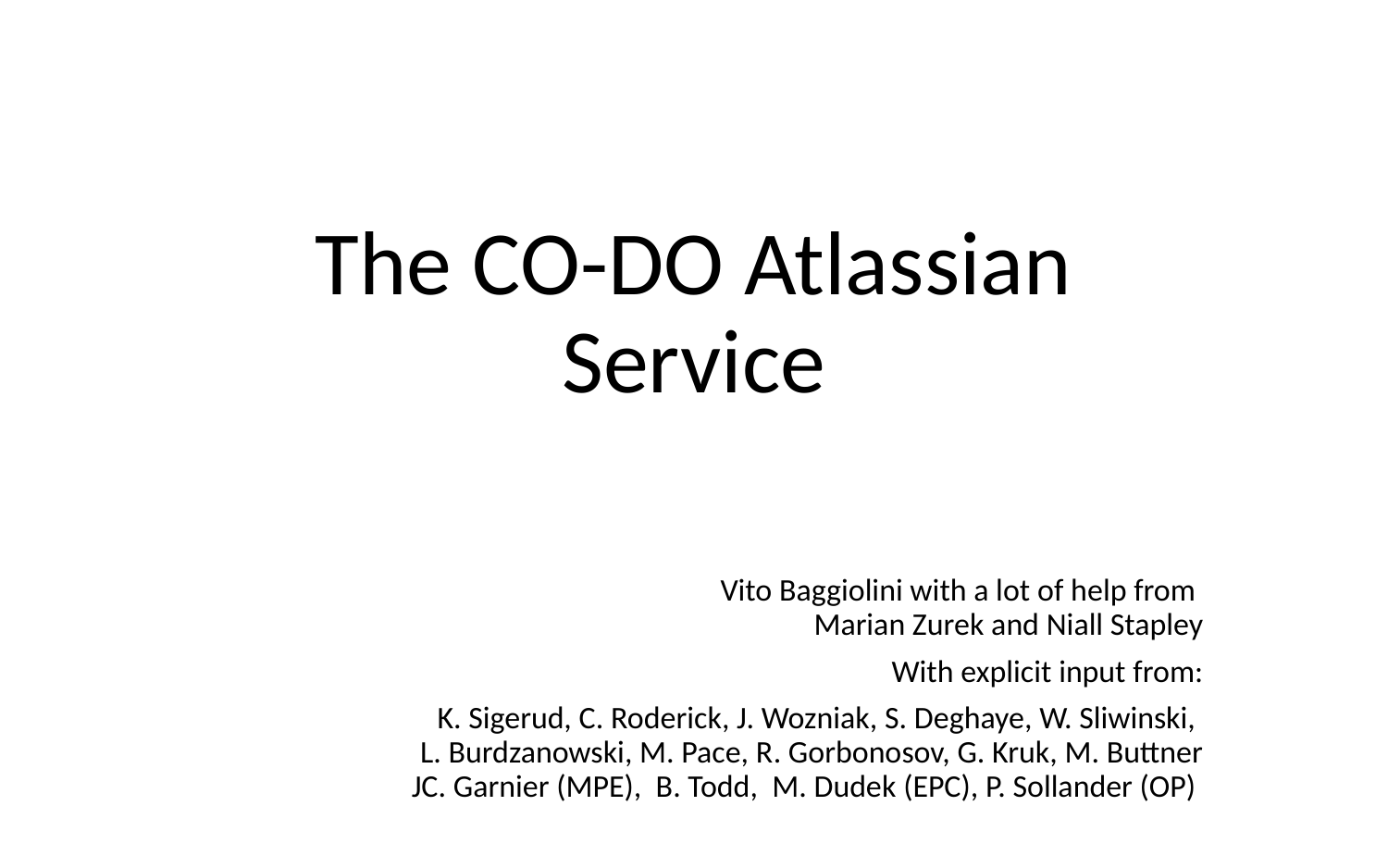

# The CO-DO Atlassian Service
Vito Baggiolini with a lot of help from
Marian Zurek and Niall Stapley
With explicit input from:
K. Sigerud, C. Roderick, J. Wozniak, S. Deghaye, W. Sliwinski,
L. Burdzanowski, M. Pace, R. Gorbonosov, G. Kruk, M. Buttner
JC. Garnier (MPE),  B. Todd,  M. Dudek (EPC), P. Sollander (OP)